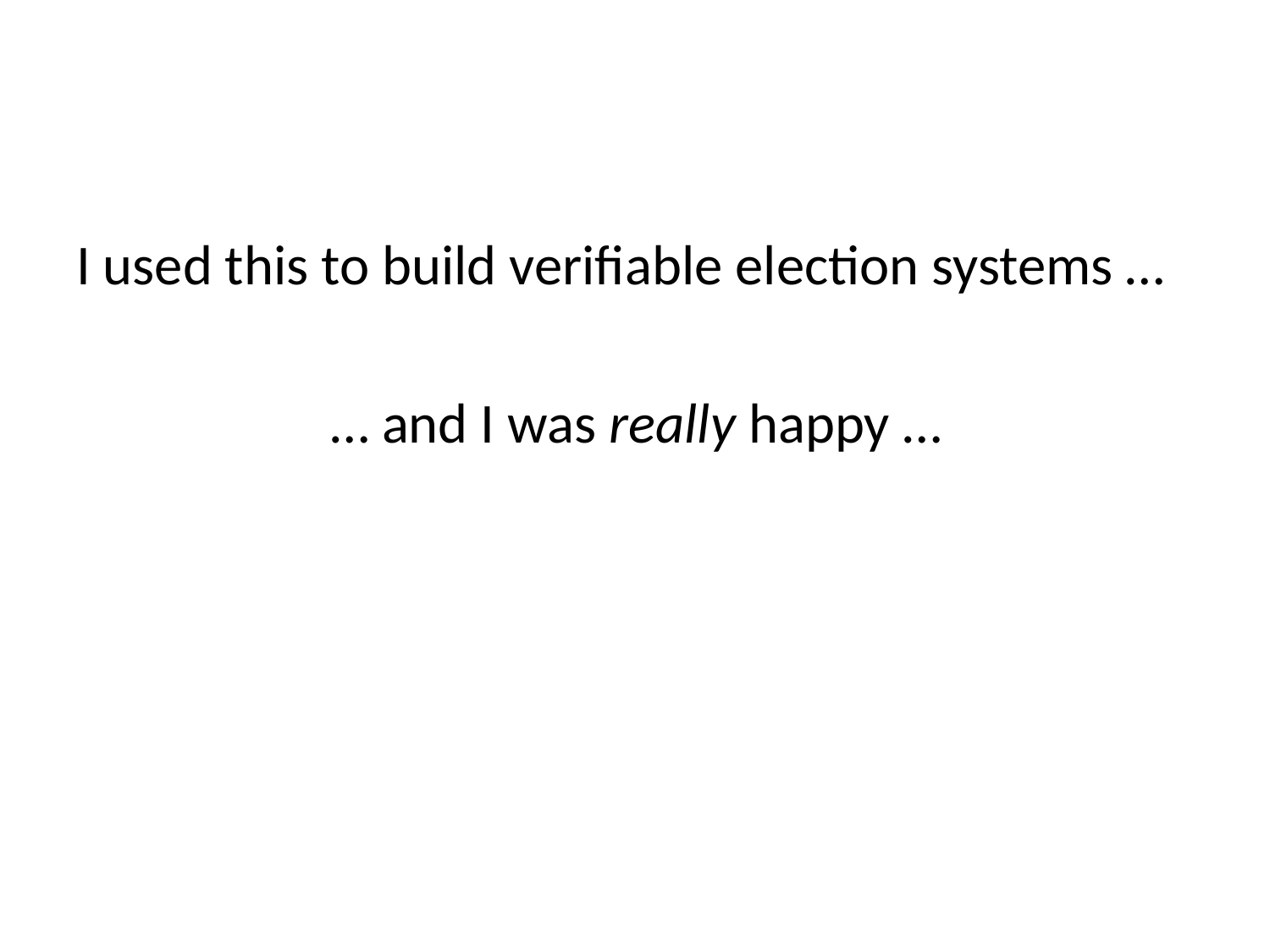

#
I used this to build verifiable election systems …

		… and I was really happy …